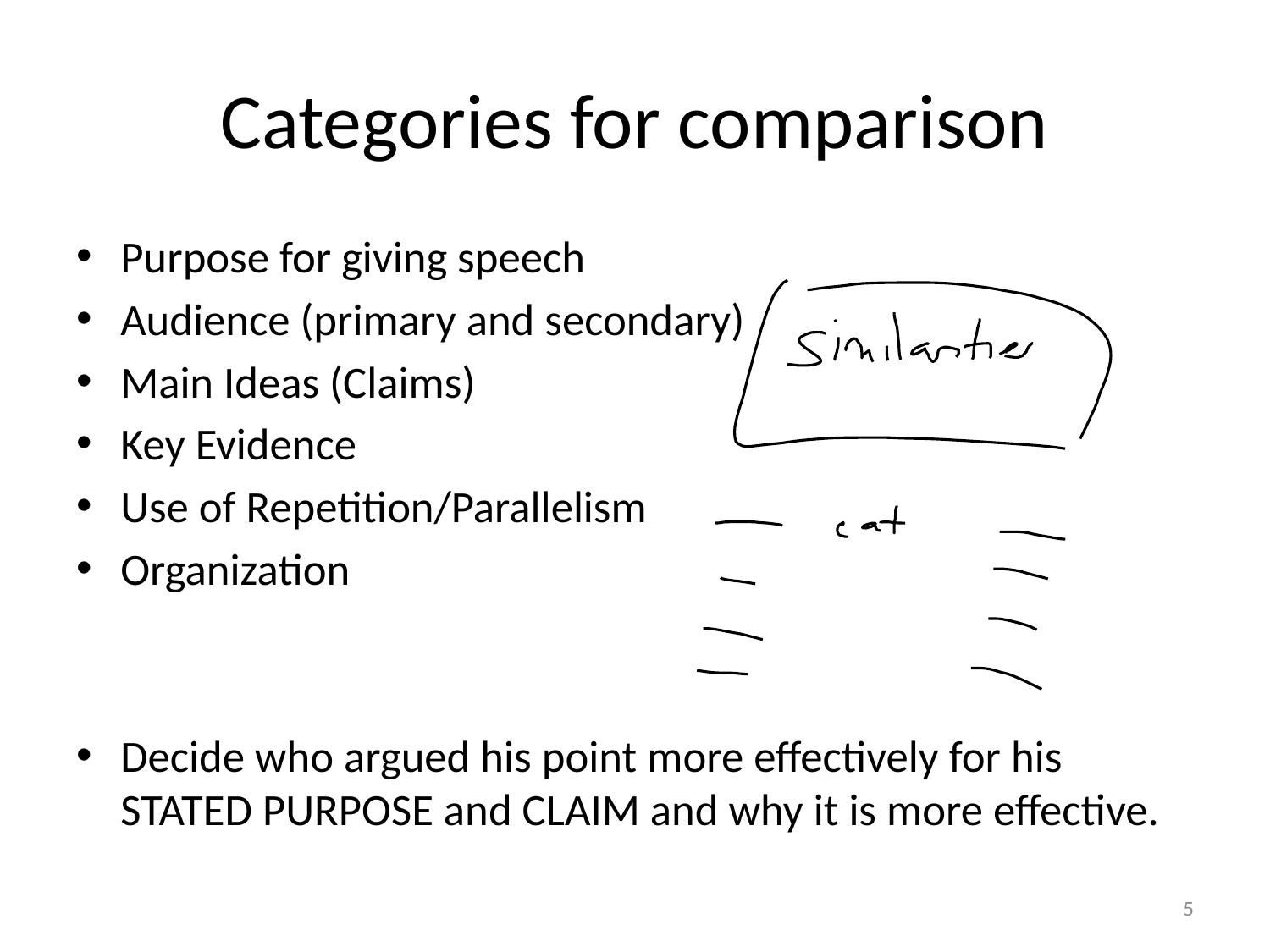

# Categories for comparison
Purpose for giving speech
Audience (primary and secondary)
Main Ideas (Claims)
Key Evidence
Use of Repetition/Parallelism
Organization

Decide who argued his point more effectively for his STATED PURPOSE and CLAIM and why it is more effective.

5